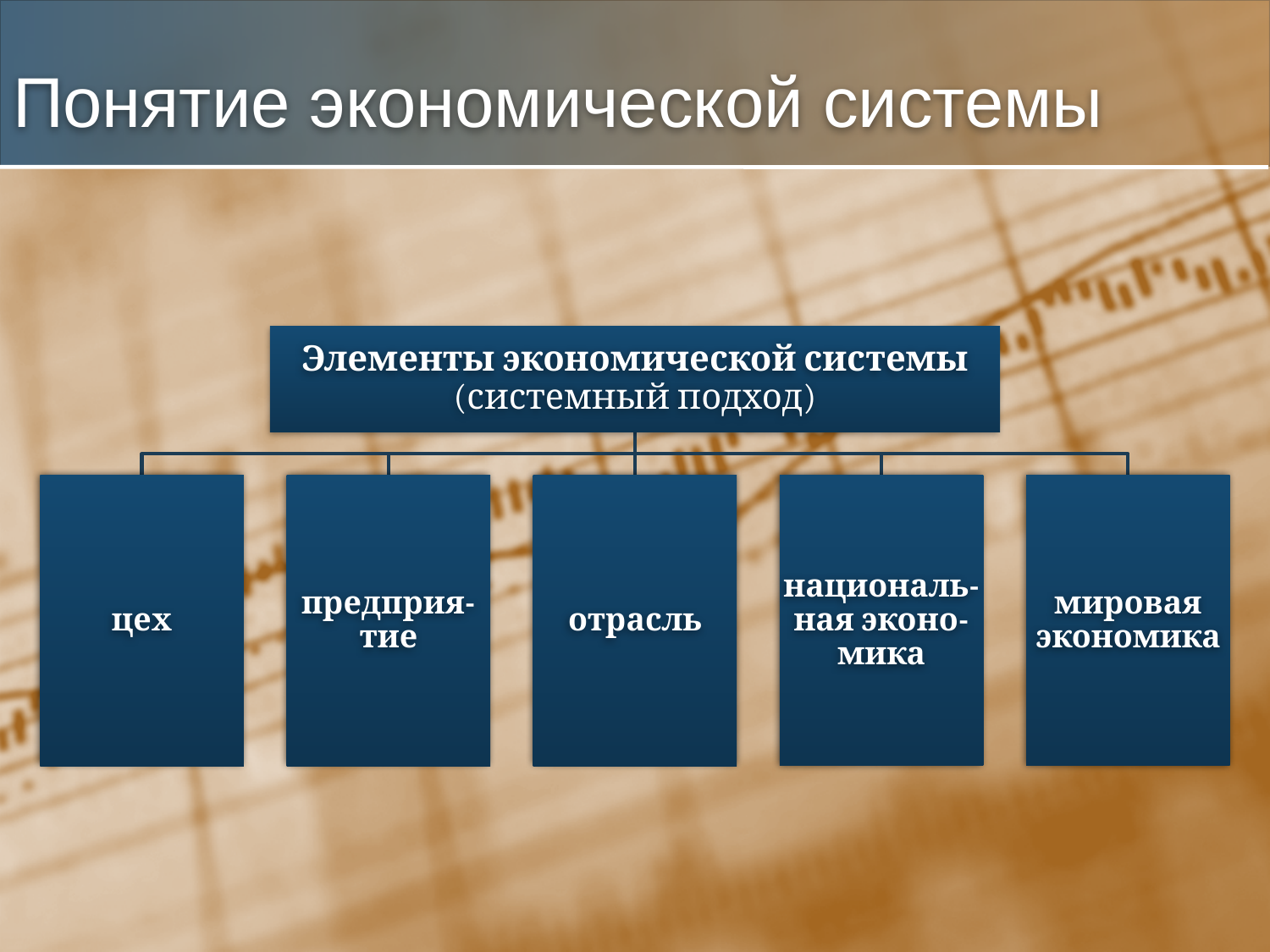

# Понятие экономической системы

Элементы экономической системы (системный подход)

цех

предприя- тие

отрасль

националь- ная эконо- мика

мировая экономика